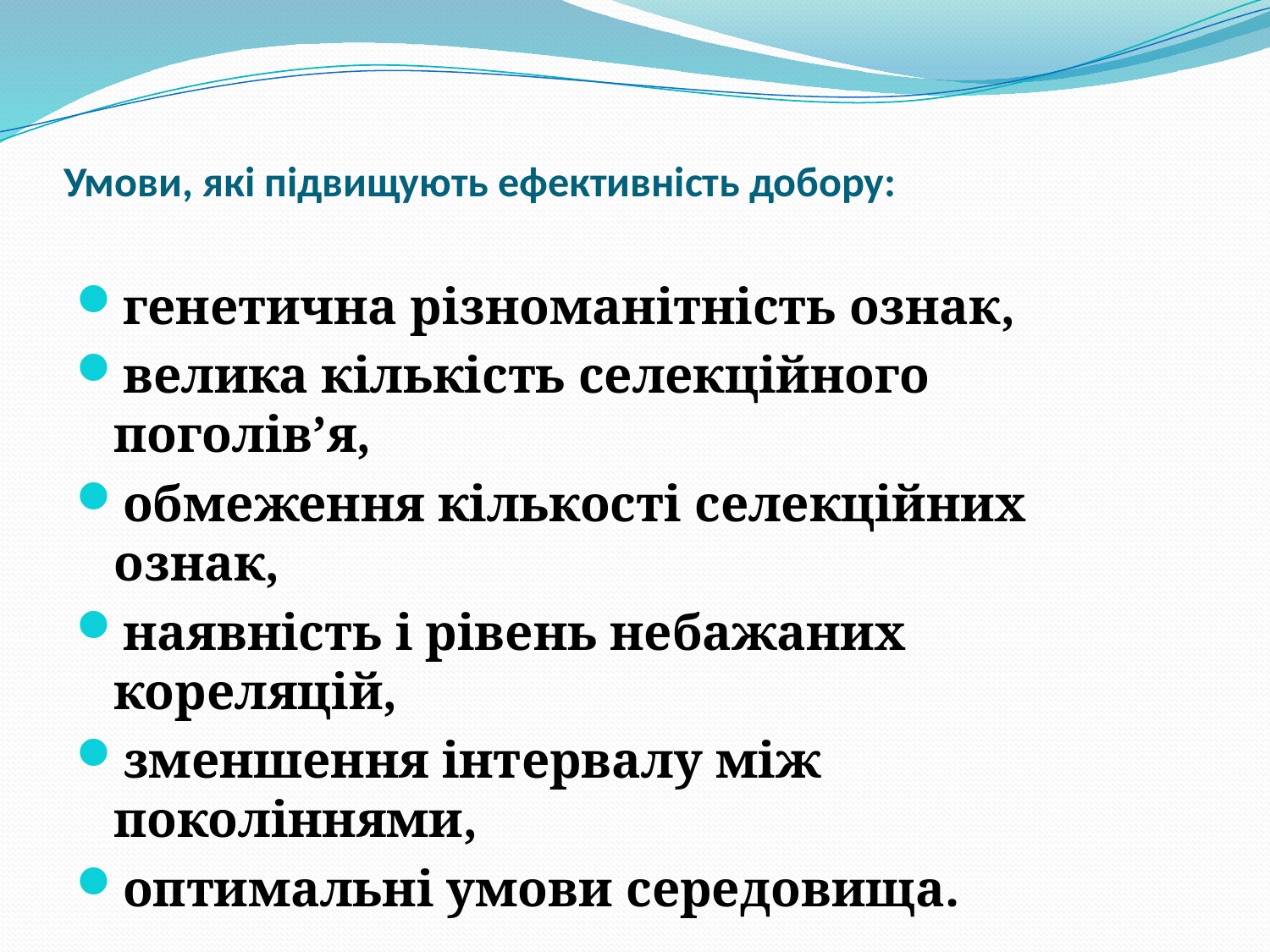

# Умови, які підвищують ефективність добору:
генетична різноманітність ознак,
велика кількість селекційного поголів’я,
обмеження кількості селекційних ознак,
наявність і рівень небажаних кореляцій,
зменшення інтервалу між поколіннями,
оптимальні умови середовища.